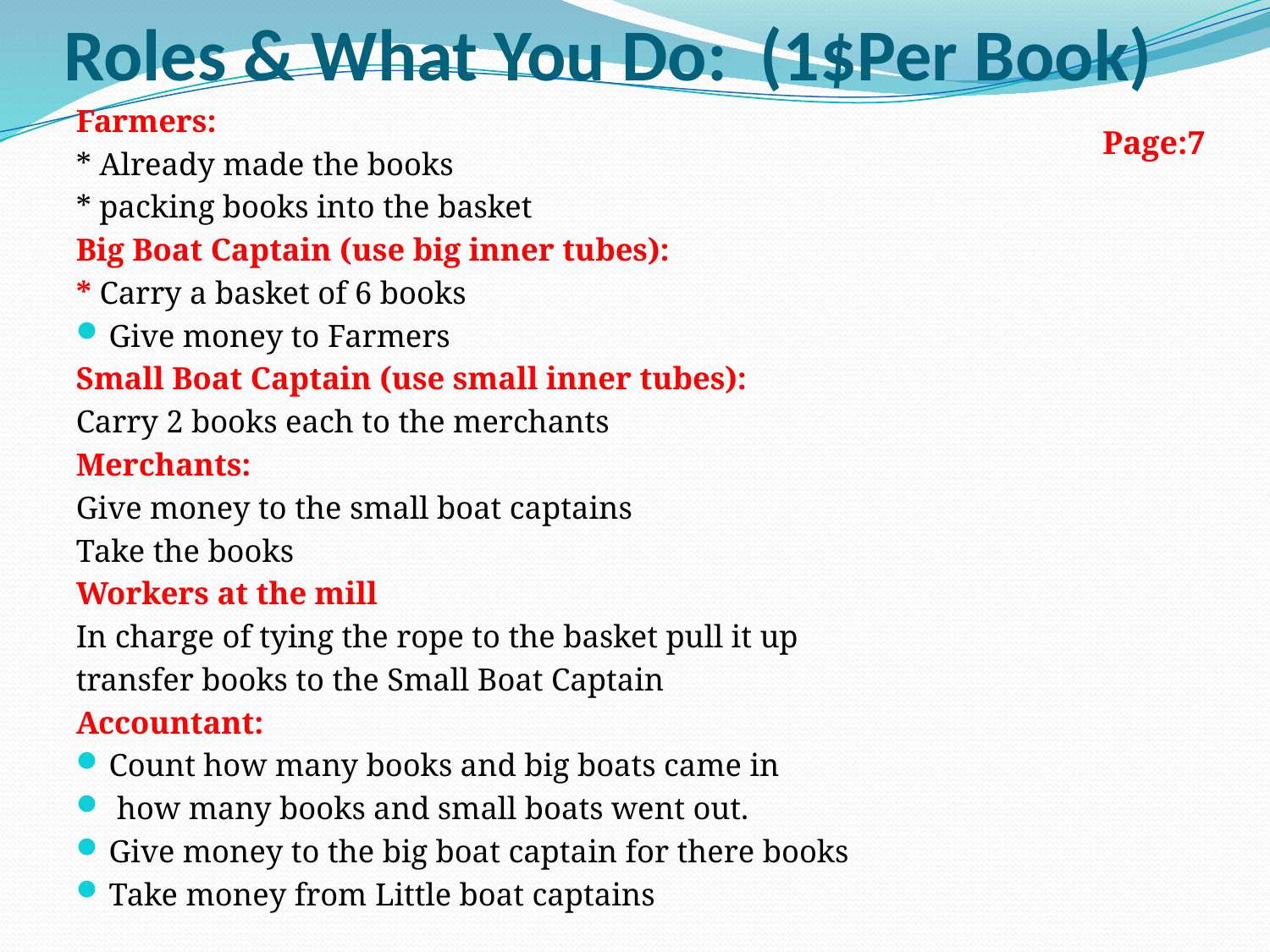

# Roles & What You Do:  (1$Per Book)
Farmers:
* Already made the books
* packing books into the basket
Big Boat Captain (use big inner tubes):
* Carry a basket of 6 books
Give money to Farmers
Small Boat Captain (use small inner tubes):
Carry 2 books each to the merchants
Merchants:
Give money to the small boat captains
Take the books
Workers at the mill
In charge of tying the rope to the basket pull it up
transfer books to the Small Boat Captain
Accountant:
Count how many books and big boats came in
 how many books and small boats went out.
Give money to the big boat captain for there books
Take money from Little boat captains

Page:7